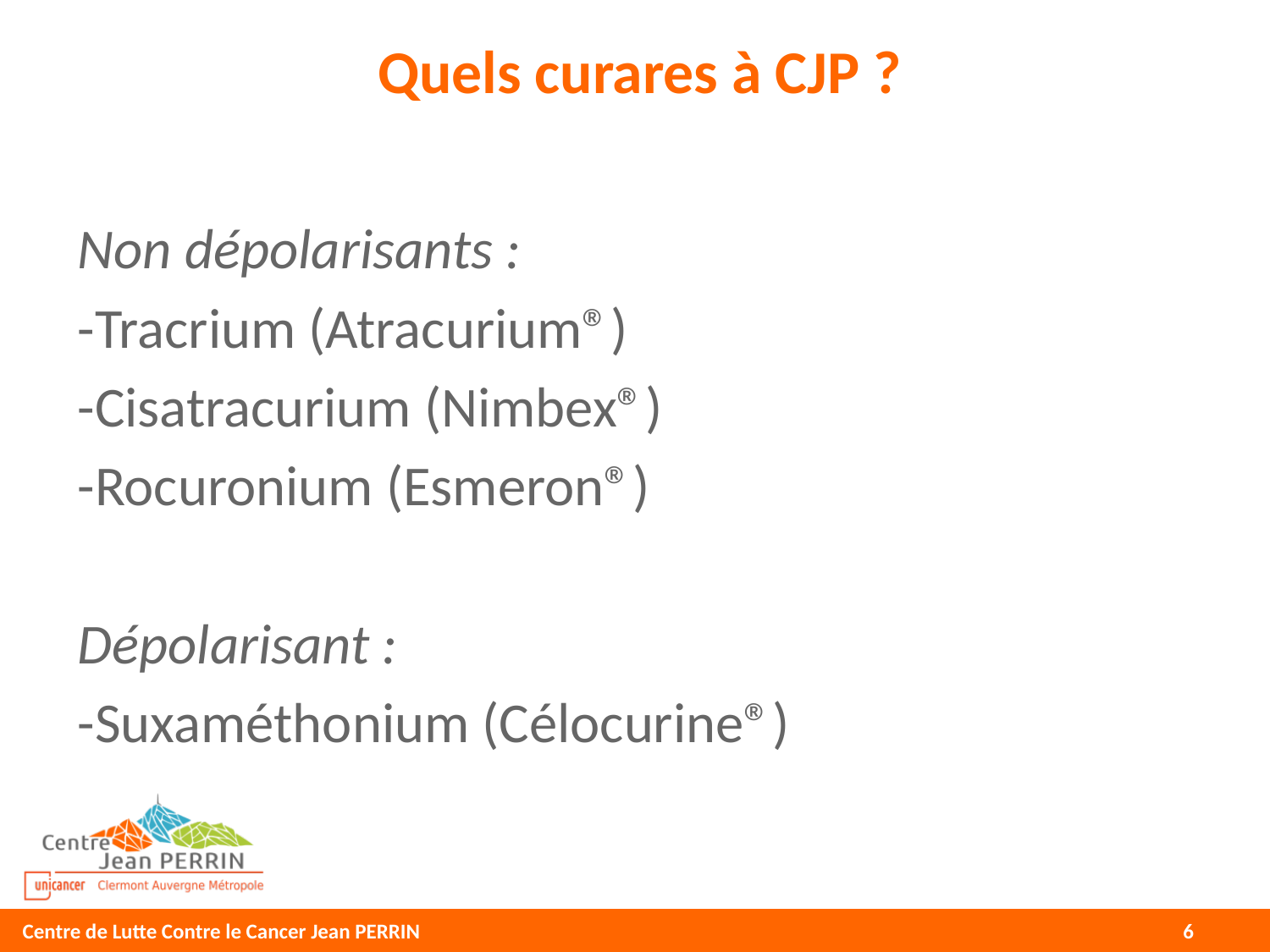

# Quels curares à CJP ?
Non dépolarisants :
-Tracrium (Atracurium®)
-Cisatracurium (Nimbex®)
-Rocuronium (Esmeron®)

Dépolarisant :
-Suxaméthonium (Célocurine®)

6